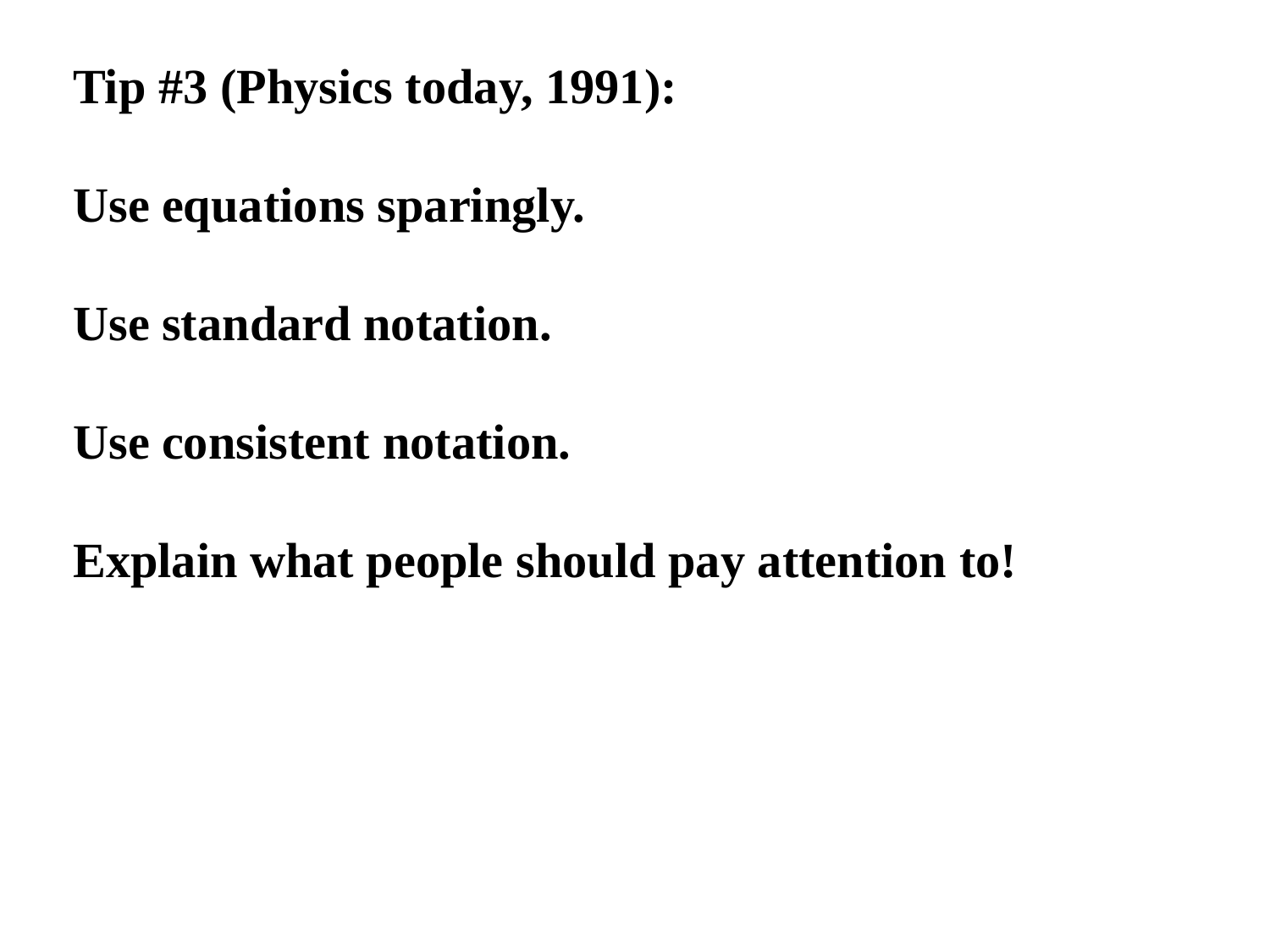

Tip #3 (Physics today, 1991):

Use equations sparingly.

Use standard notation.

Use consistent notation.

Explain what people should pay attention to!